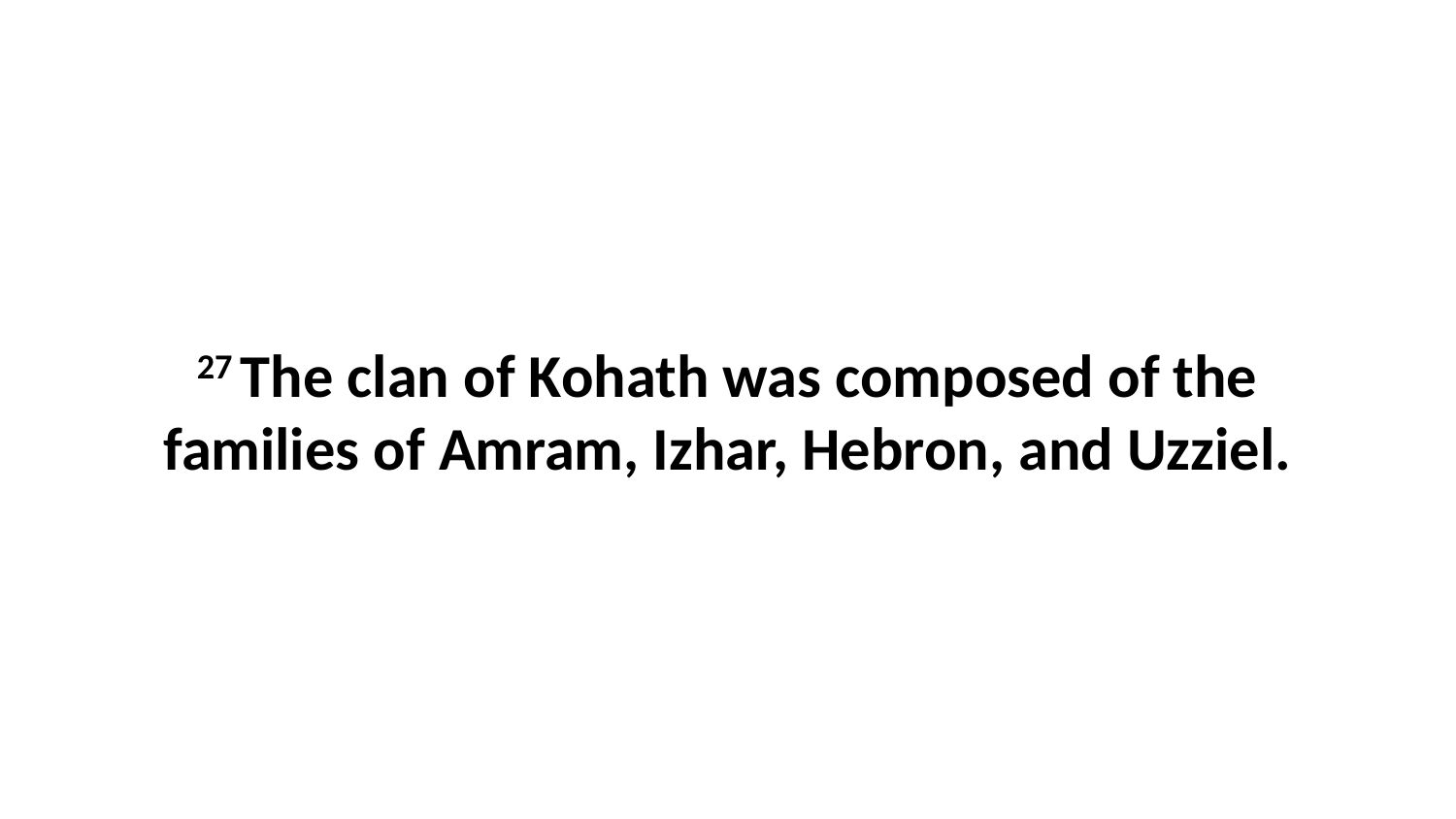

27 The clan of Kohath was composed of the families of Amram, Izhar, Hebron, and Uzziel.